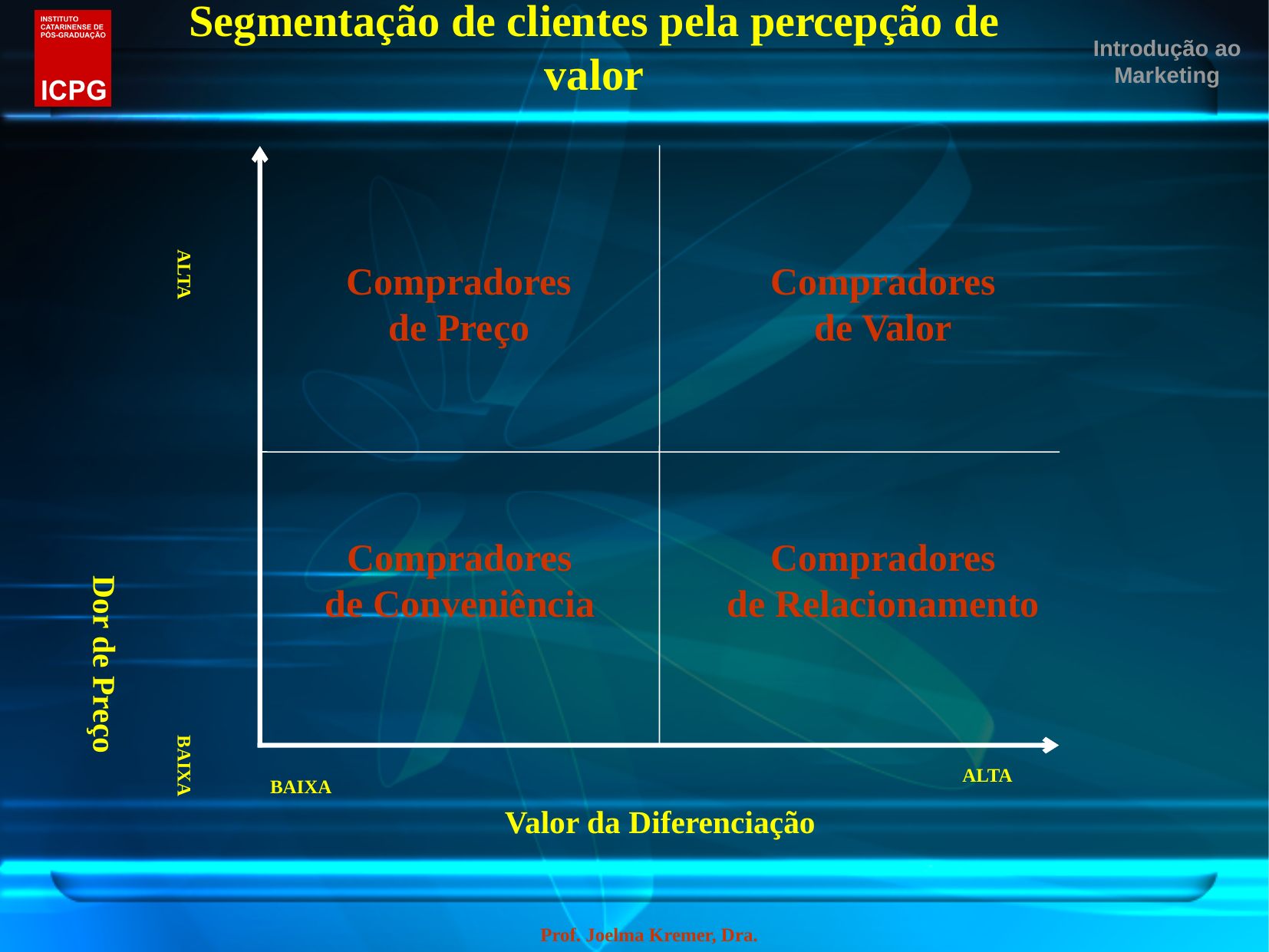

Segmentação de clientes pela percepção de valor
Introdução ao Marketing

Compradores
de Preço
Compradores
de Valor
ALTA

Compradores
de Conveniência
Compradores
de Relacionamento
Dor de Preço

BAIXA
ALTA
BAIXA
Valor da Diferenciação

Prof. Joelma Kremer, Dra.